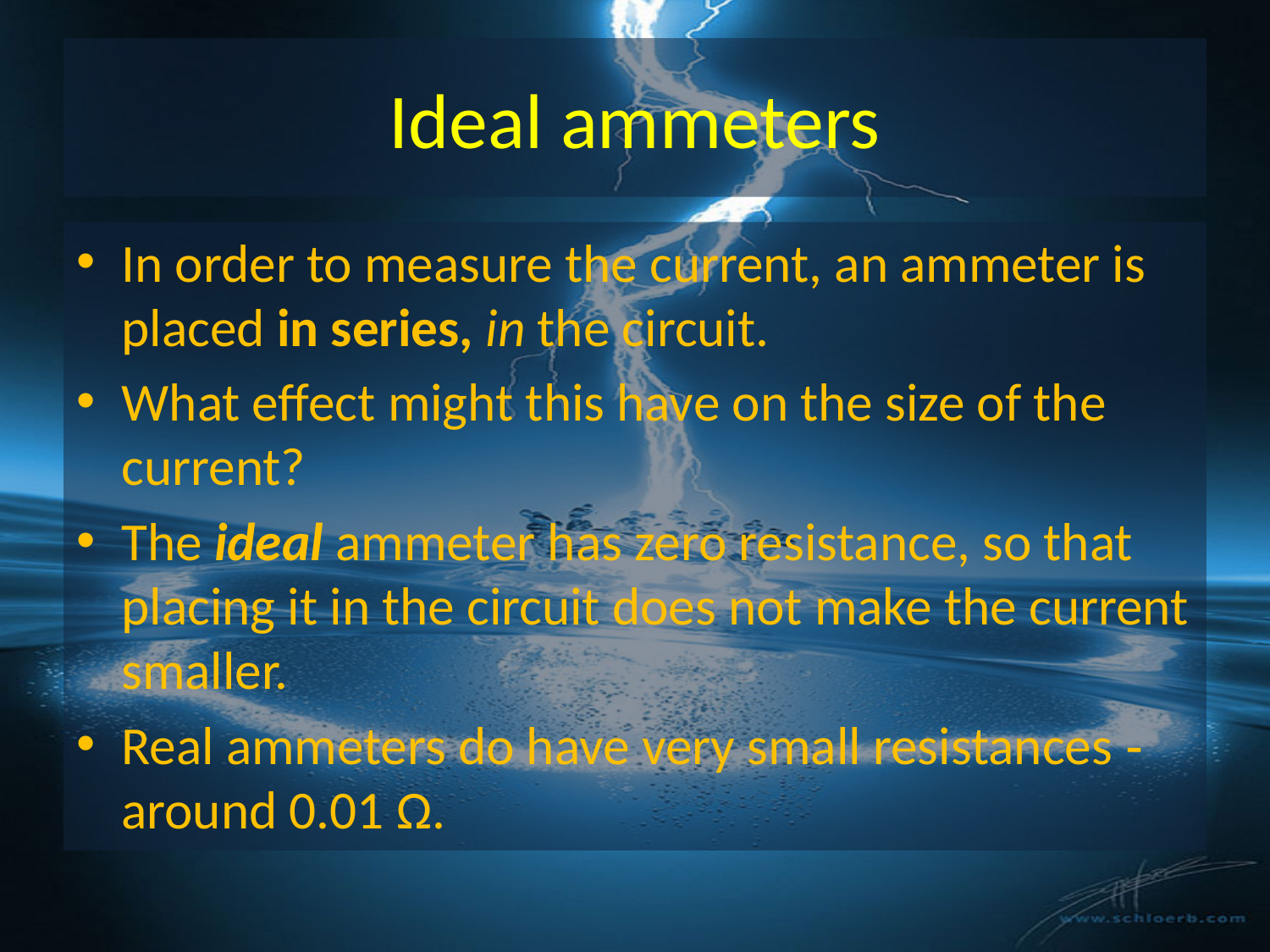

# Ideal ammeters
In order to measure the current, an ammeter is placed in series, in the circuit.
What effect might this have on the size of the current?
The ideal ammeter has zero resistance, so that placing it in the circuit does not make the current smaller.
Real ammeters do have very small resistances ‑ around 0.01 Ω.